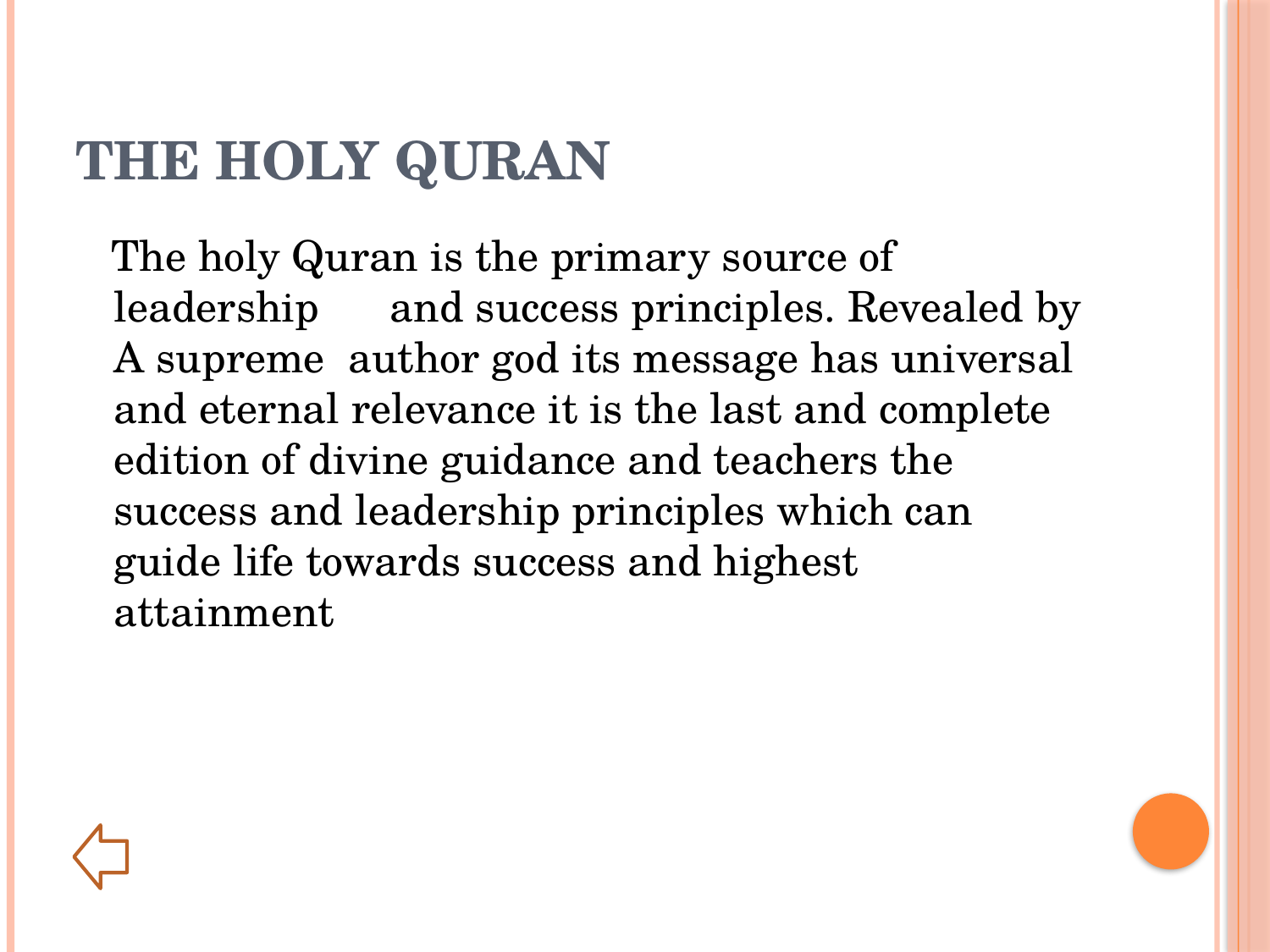

# The holy Quran
   The holy Quran is the primary source of leadership      and success principles. Revealed by A supreme  author god its message has universal and eternal relevance it is the last and complete edition of divine guidance and teachers the success and leadership principles which can guide life towards success and highest attainment